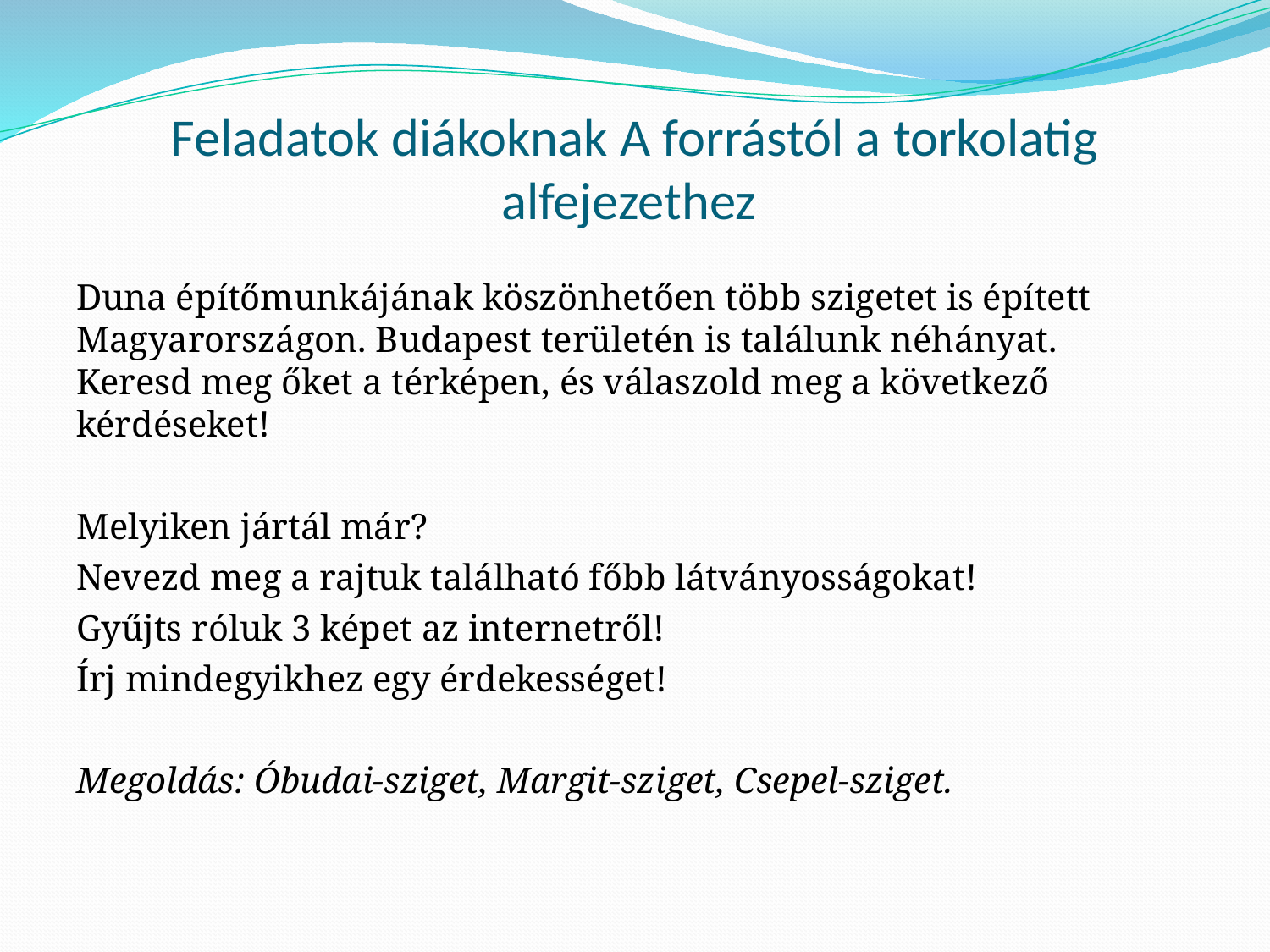

# Feladatok diákoknak A forrástól a torkolatig alfejezethez
Duna építőmunkájának köszönhetően több szigetet is épített Magyarországon. Budapest területén is találunk néhányat.
Keresd meg őket a térképen, és válaszold meg a következő kérdéseket!

Melyiken jártál már?
Nevezd meg a rajtuk található főbb látványosságokat!
Gyűjts róluk 3 képet az internetről!
Írj mindegyikhez egy érdekességet!

Megoldás: Óbudai-sziget, Margit-sziget, Csepel-sziget.